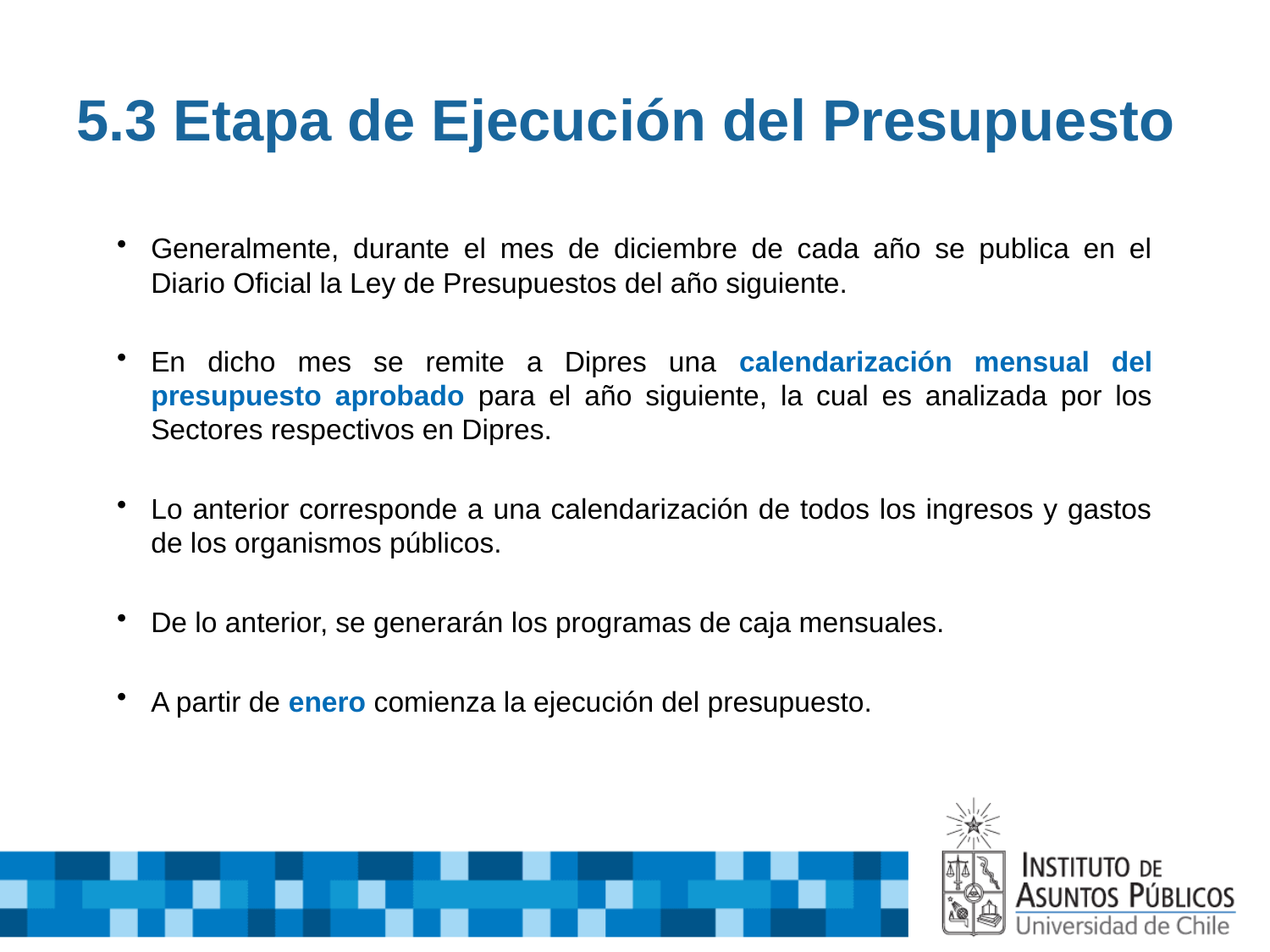

# 5.3 Etapa de Ejecución del Presupuesto
Generalmente, durante el mes de diciembre de cada año se publica en el Diario Oficial la Ley de Presupuestos del año siguiente.

En dicho mes se remite a Dipres una calendarización mensual del presupuesto aprobado para el año siguiente, la cual es analizada por los Sectores respectivos en Dipres.

Lo anterior corresponde a una calendarización de todos los ingresos y gastos de los organismos públicos.

De lo anterior, se generarán los programas de caja mensuales.

A partir de enero comienza la ejecución del presupuesto.